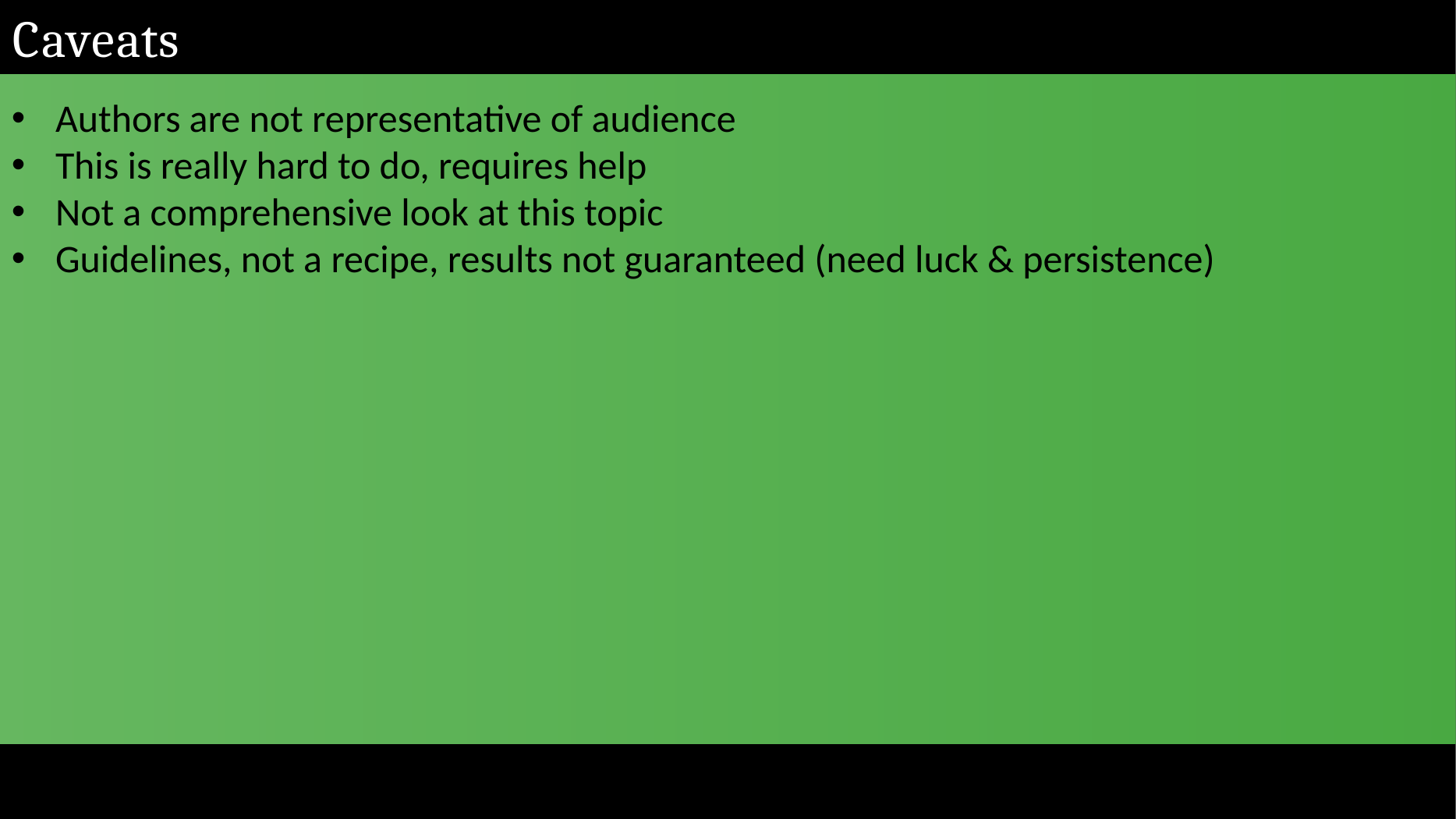

Caveats

Authors are not representative of audience
This is really hard to do, requires help
Not a comprehensive look at this topic
Guidelines, not a recipe, results not guaranteed (need luck & persistence)